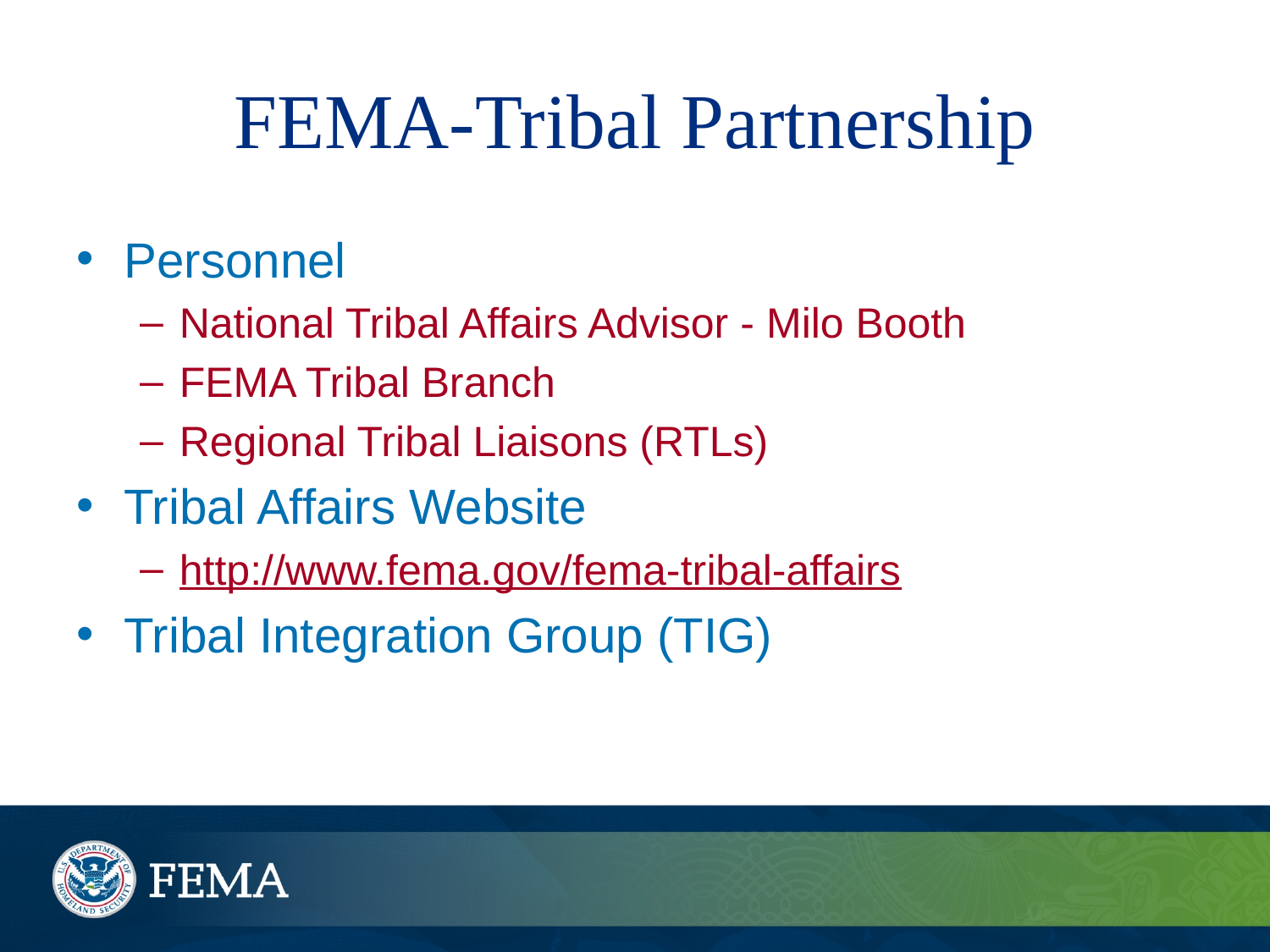

# FEMA-Tribal Partnership
Personnel
National Tribal Affairs Advisor - Milo Booth
FEMA Tribal Branch
Regional Tribal Liaisons (RTLs)
Tribal Affairs Website
http://www.fema.gov/fema-tribal-affairs
Tribal Integration Group (TIG)